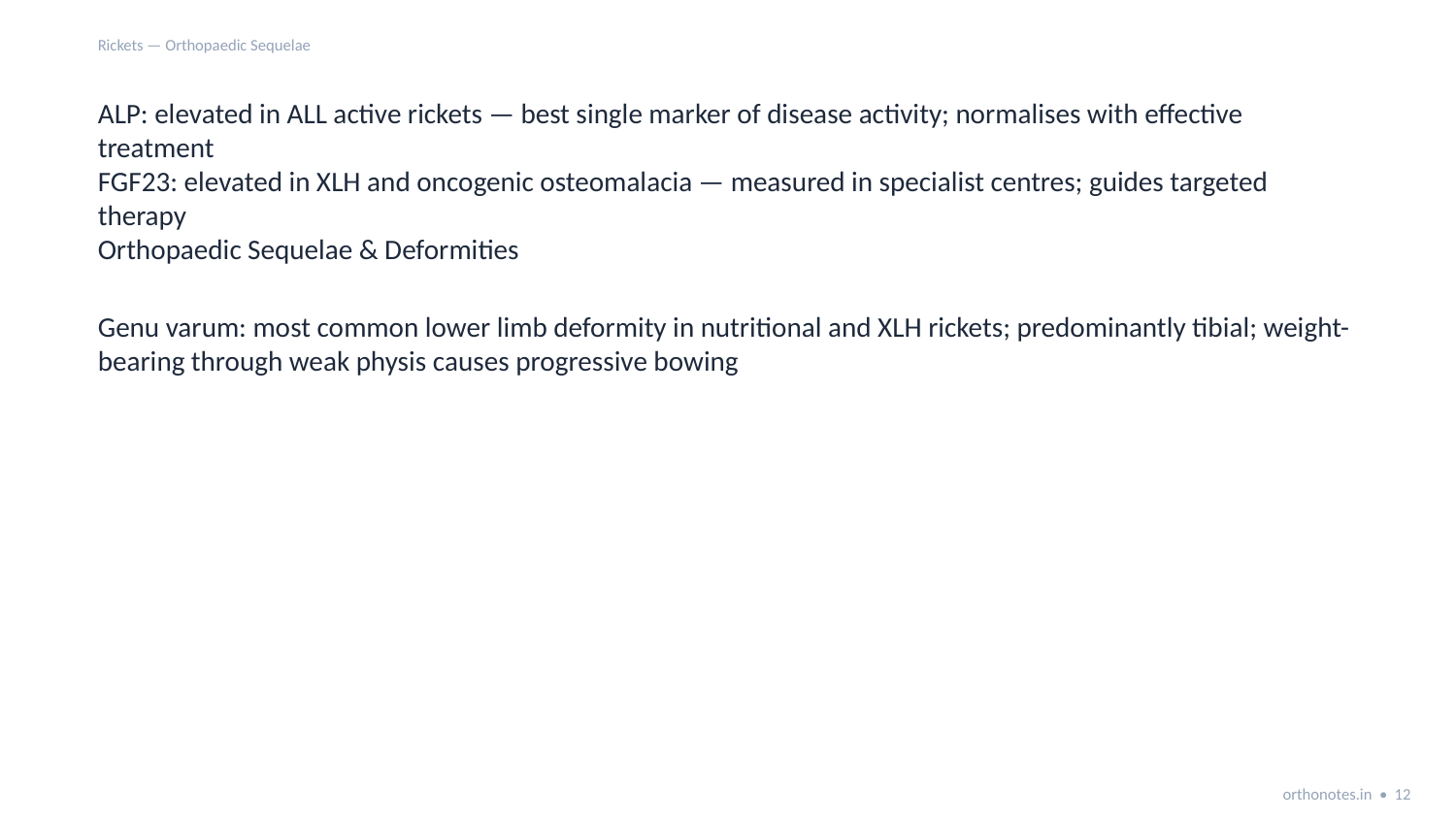

Rickets — Orthopaedic Sequelae
ALP: elevated in ALL active rickets — best single marker of disease activity; normalises with effective treatment
FGF23: elevated in XLH and oncogenic osteomalacia — measured in specialist centres; guides targeted therapy
Orthopaedic Sequelae & Deformities
Genu varum: most common lower limb deformity in nutritional and XLH rickets; predominantly tibial; weight-bearing through weak physis causes progressive bowing
orthonotes.in  •  12